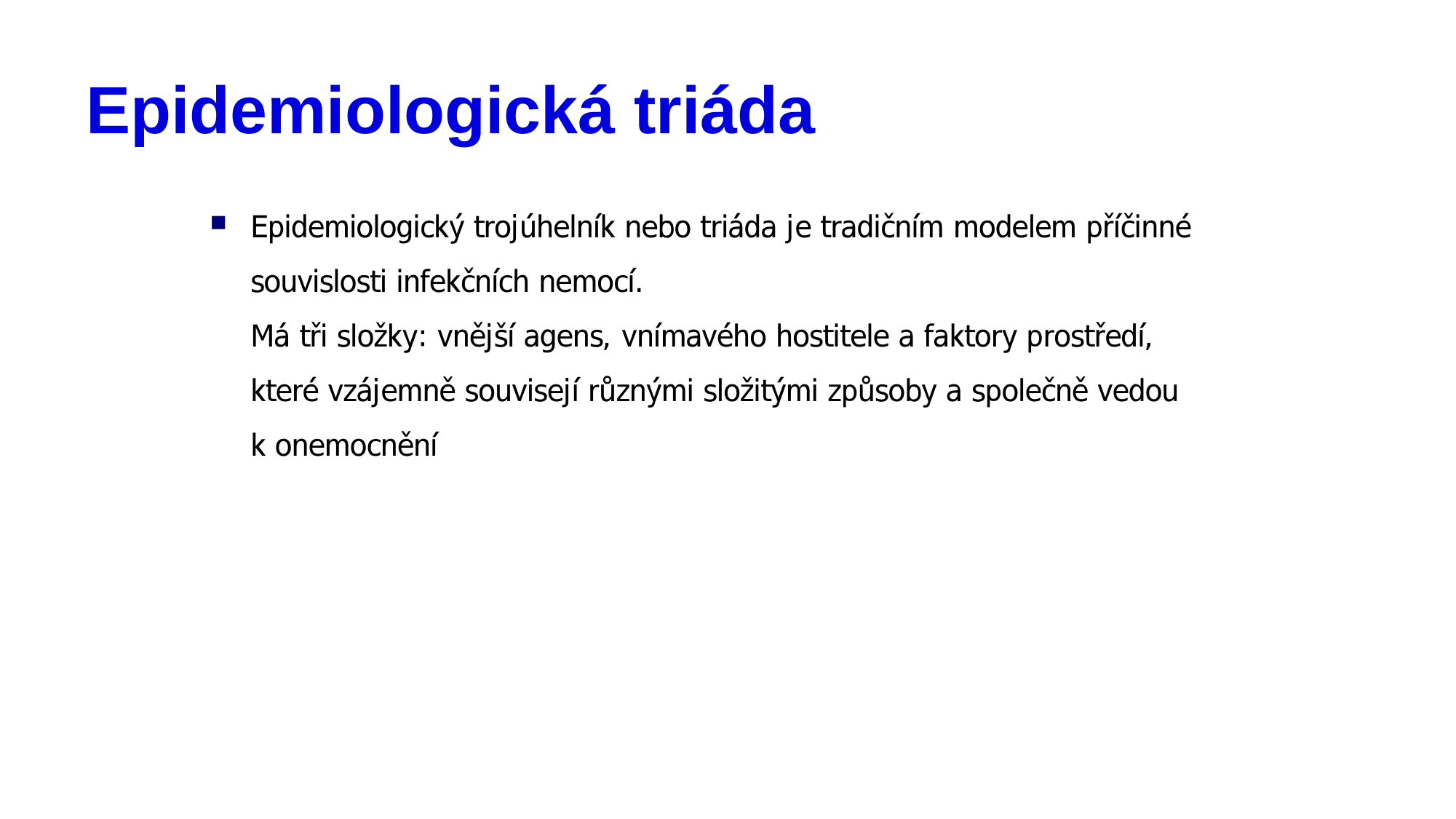

# Epidemiologická triáda
Epidemiologický trojúhelník nebo triáda je tradičním modelem příčinné souvislosti infekčních nemocí.
Má tři složky: vnější agens, vnímavého hostitele a faktory prostředí, které vzájemně souvisejí různými složitými způsoby a společně vedou k onemocnění